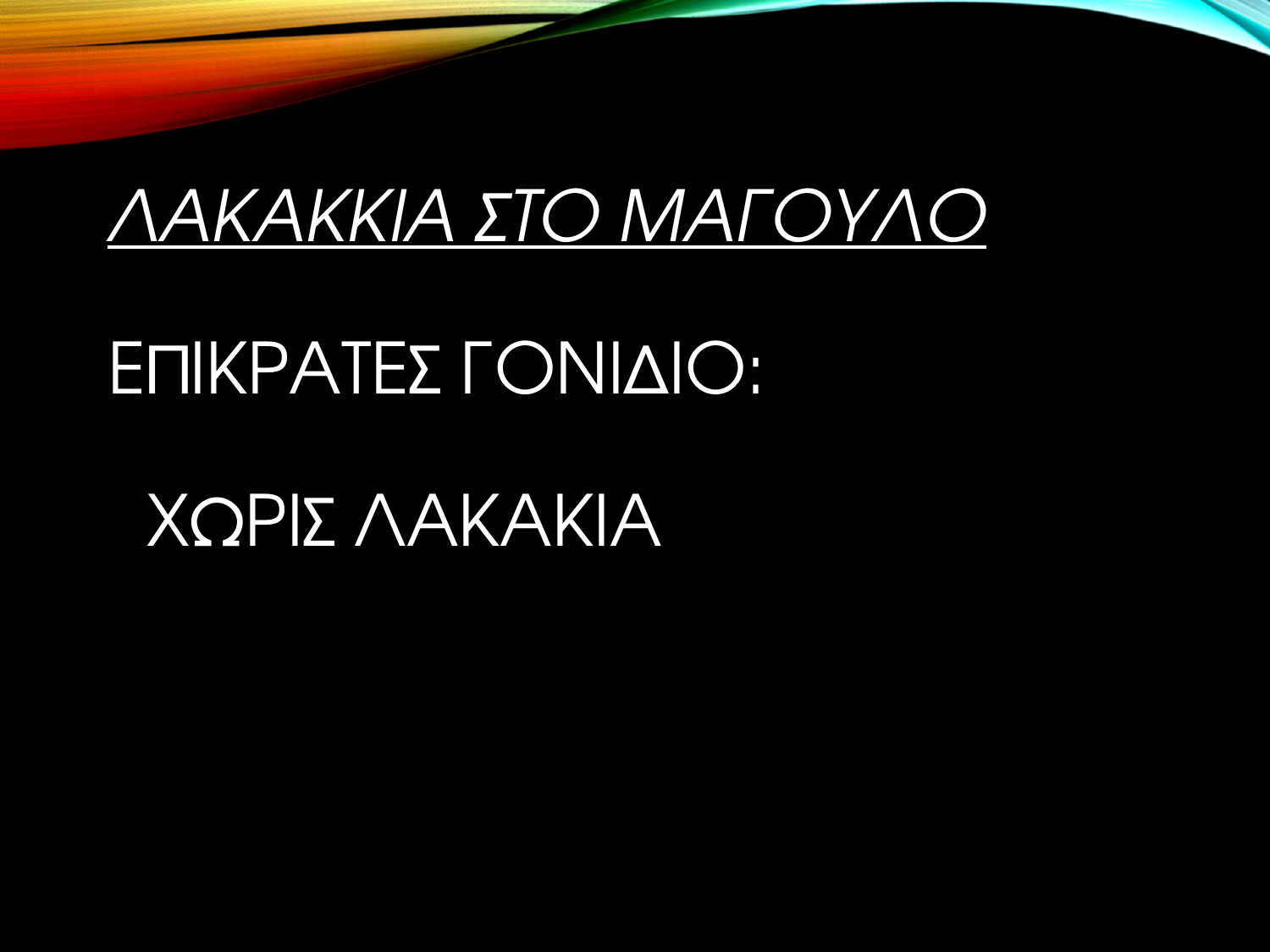

# ΛΑΚΑΚΚΙΑ ΣΤΟ ΜΑΓΟΥΛΟ ΕΠΙΚΡΑΤΕΣ ΓΟΝΙΔΙΟ: ΧΩΡΙΣ ΛΑΚΑΚΙΑ